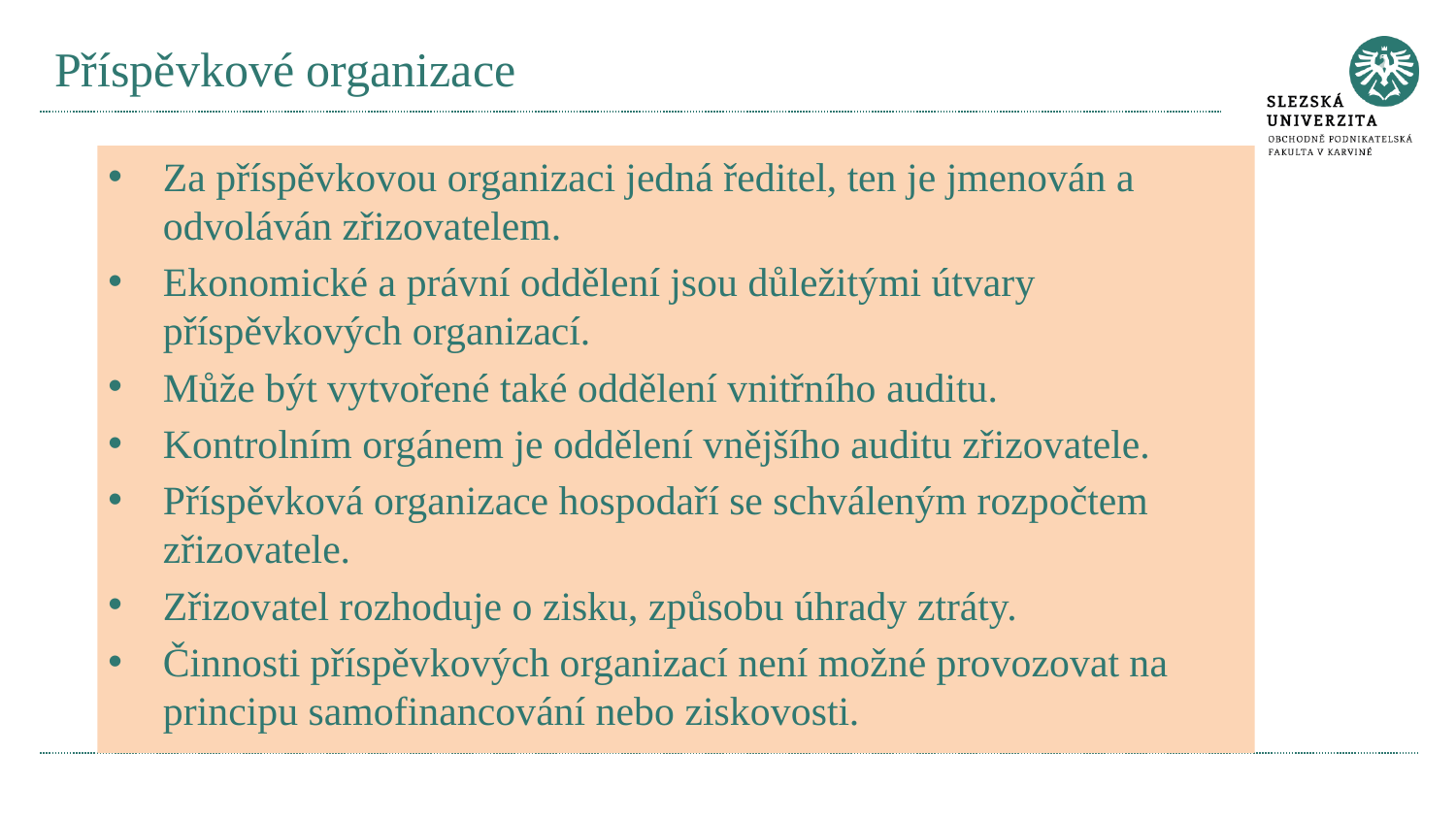

# Příspěvkové organizace
Za příspěvkovou organizaci jedná ředitel, ten je jmenován a odvoláván zřizovatelem.
Ekonomické a právní oddělení jsou důležitými útvary příspěvkových organizací.
Může být vytvořené také oddělení vnitřního auditu.
Kontrolním orgánem je oddělení vnějšího auditu zřizovatele.
Příspěvková organizace hospodaří se schváleným rozpočtem zřizovatele.
Zřizovatel rozhoduje o zisku, způsobu úhrady ztráty.
Činnosti příspěvkových organizací není možné provozovat na principu samofinancování nebo ziskovosti.